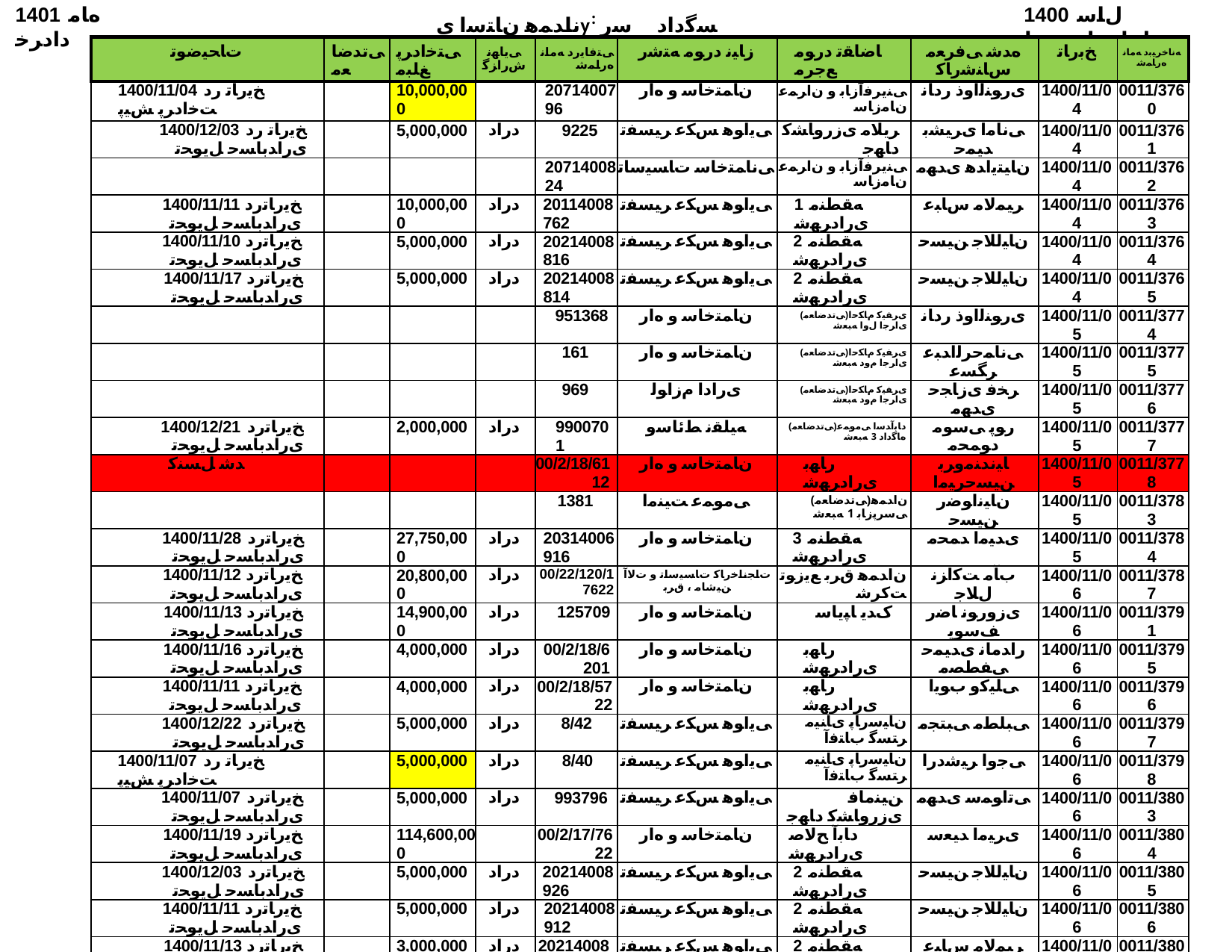

1401 ﻩﺎﻣ ﺩﺍﺩﺮﺧ
ناﺪﻤﻫ نﺎﺘﺳا یy: ﺴﮔداد  ﺳر نﺎﺳﺎﻨﺷرﺎ✓ نﻮﻧﺎ✓
1400 ﻝﺎﺳ ﺕﺎﻋﺎﺟﺭﺍ ﺖﺴﻴﻟ
| ﺕﺎﺤﻴﺿﻮﺗ | ﯽﺗﺪﺿﺎﻌﻣ | ﯽﺘﺧﺍﺩﺮﭘ ﻎﻠﺒﻣ | ﯽﻳﺎﻬﻧ ﺵﺭﺍﺰﮔ | ﯽﺘﻓﺎﻳﺭﺩ ﻪﻣﺎﻧ ﻩﺭﺎﻤﺷ | ﺯﺎﻴﻧ ﺩﺭﻮﻣ ﻪﺘﺷﺭ | ﺎﺿﺎﻘﺗ ﺩﺭﻮﻣ ﻊﺟﺮﻣ | ﻩﺪﺷ ﯽﻓﺮﻌﻣ ﺱﺎﻨﺷﺭﺎﮐ | ﺦﺑﺭﺎﺗ | ﻪﻧﺎﺧﺮﻴﺑﺩ ﻪﻣﺎﻧ ﻩﺭﺎﻤﺷ |
| --- | --- | --- | --- | --- | --- | --- | --- | --- | --- |
| 1400/11/04 ﺦﻳﺭﺎﺗ ﺭﺩ ﺖﺧﺍﺩﺮﭘ ﺶﻴﭘ |  | 10,000,000 |  | 2071400796 | ﻥﺎﻤﺘﺧﺎﺳ ﻭ ﻩﺍﺭ | ﯽﻨﻳﺮﻓﺁﺯﺎﺑ ﻭ ﻥﺍﺮﻤﻋ ﻥﺎﻣﺯﺎﺳ | یﺭﻮﻨﻟﺍﻭﺫ ﺭﺩﺎﻧ | 1400/11/04 | 0011/3760 |
| 1400/12/03 ﺦﻳﺭﺎﺗ ﺭﺩ یﺭﺍﺪﺑﺎﺴﺣ ﻞﻳﻮﺤﺗ |  | 5,000,000 | ﺩﺭﺍﺩ | 9225 | ﯽﻳﺍﻮﻫ ﺲﮑﻋ ﺮﻴﺴﻔﺗ | ﺮﻳﻼﻣ یﺯﺭﻭﺎﺸﮐ ﺩﺎﻬﺟ | ﯽﻧﺎﻣﺍ یﺮﻴﺸﺑ ﺪﻴﻤﺣ | 1400/11/04 | 0011/3761 |
|  |  |  |  | 2071400824 | ﯽﻧﺎﻤﺘﺧﺎﺳ ﺕﺎﺴﻴﺳﺎﺗ | ﯽﻨﻳﺮﻓﺁﺯﺎﺑ ﻭ ﻥﺍﺮﻤﻋ ﻥﺎﻣﺯﺎﺳ | ﻥﺎﻴﺘﻳﺍﺪﻫ یﺪﻬﻣ | 1400/11/04 | 0011/3762 |
| 1400/11/11 ﺦﻳﺭﺎﺗﺭﺩ یﺭﺍﺪﺑﺎﺴﺣ ﻞﻳﻮﺤﺗ |  | 10,000,000 | ﺩﺭﺍﺩ | 20114008762 | ﯽﻳﺍﻮﻫ ﺲﮑﻋ ﺮﻴﺴﻔﺗ | 1 ﻪﻘﻄﻨﻣ یﺭﺍﺩﺮﻬﺷ | ﺮﻴﻤﻟﺎﻣ ﺱﺎﺒﻋ | 1400/11/04 | 0011/3763 |
| 1400/11/10 ﺦﻳﺭﺎﺗﺭﺩ یﺭﺍﺪﺑﺎﺴﺣ ﻞﻳﻮﺤﺗ |  | 5,000,000 | ﺩﺭﺍﺩ | 20214008816 | ﯽﻳﺍﻮﻫ ﺲﮑﻋ ﺮﻴﺴﻔﺗ | 2 ﻪﻘﻄﻨﻣ یﺭﺍﺩﺮﻬﺷ | ﻥﺎﻴﻟﻼﺟ ﻦﻴﺴﺣ | 1400/11/04 | 0011/3764 |
| 1400/11/17 ﺦﻳﺭﺎﺗﺭﺩ یﺭﺍﺪﺑﺎﺴﺣ ﻞﻳﻮﺤﺗ |  | 5,000,000 | ﺩﺭﺍﺩ | 20214008814 | ﯽﻳﺍﻮﻫ ﺲﮑﻋ ﺮﻴﺴﻔﺗ | 2 ﻪﻘﻄﻨﻣ یﺭﺍﺩﺮﻬﺷ | ﻥﺎﻴﻟﻼﺟ ﻦﻴﺴﺣ | 1400/11/04 | 0011/3765 |
|  |  |  |  | 951368 | ﻥﺎﻤﺘﺧﺎﺳ ﻭ ﻩﺍﺭ | (ﯽﺗﺪﺿﺎﻌﻣ)یﺮﻔﻴﮐ ﻡﺎﮑﺣﺍ یﺍﺮﺟﺍ ﻝﻭﺍ ﻪﺒﻌﺷ | یﺭﻮﻨﻟﺍﻭﺫ ﺭﺩﺎﻧ | 1400/11/05 | 0011/3774 |
|  |  |  |  | 161 | ﻥﺎﻤﺘﺧﺎﺳ ﻭ ﻩﺍﺭ | (ﯽﺗﺪﺿﺎﻌﻣ)یﺮﻔﻴﮐ ﻡﺎﮑﺣﺍ یﺍﺮﺟﺍ ﻡﻭﺩ ﻪﺒﻌﺷ | ﯽﻧﺎﻤﺣﺮﻟﺍﺪﺒﻋ ﺮﮕﺴﻋ | 1400/11/05 | 0011/3775 |
|  |  |  |  | 969 | یﺭﺍﺩﺍ ﻡﺯﺍﻮﻟ | (ﯽﺗﺪﺿﺎﻌﻣ)یﺮﻔﻴﮐ ﻡﺎﮑﺣﺍ یﺍﺮﺟﺍ ﻡﻭﺩ ﻪﺒﻌﺷ | ﺮﺨﻓ یﺯﺎﺠﺣ یﺪﻬﻣ | 1400/11/05 | 0011/3776 |
| 1400/12/21 ﺦﻳﺭﺎﺗﺭﺩ یﺭﺍﺪﺑﺎﺴﺣ ﻞﻳﻮﺤﺗ |  | 2,000,000 | ﺩﺭﺍﺩ | 9900701 | ﻪﻴﻠﻘﻧ ﻂﺋﺎﺳﻭ | (ﯽﺗﺪﺿﺎﻌﻣ)ﺩﺎﺑﺁﺪﺳﺍ ﯽﻣﻮﻤﻋ ﻩﺎﮔﺩﺍﺩ 3 ﻪﺒﻌﺷ | ﺭﻮﭘ ﯽﺳﻮﻣ ﺩﻮﻤﺤﻣ | 1400/11/05 | 0011/3777 |
| ﺪﺷ ﻞﺴﻨﮐ |  |  |  | 00/2/18/6112 | ﻥﺎﻤﺘﺧﺎﺳ ﻭ ﻩﺍﺭ | ﺭﺎﻬﺑ یﺭﺍﺩﺮﻬﺷ | ﺎﻴﻧﺪﻨﻣﻭﺮﺑ ﻦﻴﺴﺣﺮﻴﻣﺍ | 1400/11/05 | 0011/3778 |
|  |  |  |  | 1381 | ﯽﻣﻮﻤﻋ ﺖﻴﻨﻣﺍ | (ﯽﺗﺪﺿﺎﻌﻣ)ﻥﺍﺪﻤﻫ ﯽﺳﺮﭘﺯﺎﺑ 1 ﻪﺒﻌﺷ | ﻥﺎﻴﻧﺍﻮﺿﺭ ﻦﻴﺴﺣ | 1400/11/05 | 0011/3783 |
| 1400/11/28 ﺦﻳﺭﺎﺗﺭﺩ یﺭﺍﺪﺑﺎﺴﺣ ﻞﻳﻮﺤﺗ |  | 27,750,000 | ﺩﺭﺍﺩ | 20314006916 | ﻥﺎﻤﺘﺧﺎﺳ ﻭ ﻩﺍﺭ | 3 ﻪﻘﻄﻨﻣ یﺭﺍﺩﺮﻬﺷ | یﺪﻴﻣﺍ ﺪﻤﺤﻣ | 1400/11/05 | 0011/3784 |
| 1400/11/12 ﺦﻳﺭﺎﺗﺭﺩ یﺭﺍﺪﺑﺎﺴﺣ ﻞﻳﻮﺤﺗ |  | 20,800,000 | ﺩﺭﺍﺩ | 00/22/120/17622 | ﺕﺎﺠﻧﺎﺧﺭﺎﮐ ﺕﺎﺴﻴﺳﺎﺗ ﻭ ﺕﻻﺁ ﻦﻴﺷﺎﻣ ، ﻕﺮﺑ | ﻥﺍﺪﻤﻫ ﻕﺮﺑ ﻊﻳﺯﻮﺗ ﺖﮐﺮﺷ | ﺏﺂﻣ ﺖﮐﺍﺰﻧ ﻝﻼﺟ | 1400/11/06 | 0011/3787 |
| 1400/11/13 ﺦﻳﺭﺎﺗﺭﺩ یﺭﺍﺪﺑﺎﺴﺣ ﻞﻳﻮﺤﺗ |  | 14,900,000 | ﺩﺭﺍﺩ | 125709 | ﻥﺎﻤﺘﺧﺎﺳ ﻭ ﻩﺍﺭ | کﺪﻳ ﺎﭙﻳﺎﺳ | یﺯﻭﺭﻮﻧ ﺎﺿﺭ ﻒﺳﻮﻳ | 1400/11/06 | 0011/3791 |
| 1400/11/16 ﺦﻳﺭﺎﺗﺭﺩ یﺭﺍﺪﺑﺎﺴﺣ ﻞﻳﻮﺤﺗ |  | 4,000,000 | ﺩﺭﺍﺩ | 00/2/18/6201 | ﻥﺎﻤﺘﺧﺎﺳ ﻭ ﻩﺍﺭ | ﺭﺎﻬﺑ یﺭﺍﺩﺮﻬﺷ | ﺭﺍﺪﻣﺎﻧ یﺪﻴﻤﺣ ﯽﻔﻄﺼﻣ | 1400/11/06 | 0011/3795 |
| 1400/11/11 ﺦﻳﺭﺎﺗﺭﺩ یﺭﺍﺪﺑﺎﺴﺣ ﻞﻳﻮﺤﺗ |  | 4,000,000 | ﺩﺭﺍﺩ | 00/2/18/5722 | ﻥﺎﻤﺘﺧﺎﺳ ﻭ ﻩﺍﺭ | ﺭﺎﻬﺑ یﺭﺍﺩﺮﻬﺷ | ﯽﻠﻴﮐﻭ ﺏﻮﻳﺍ | 1400/11/06 | 0011/3796 |
| 1400/12/22 ﺦﻳﺭﺎﺗﺭﺩ یﺭﺍﺪﺑﺎﺴﺣ ﻞﻳﻮﺤﺗ |  | 5,000,000 | ﺩﺭﺍﺩ | 8/42 | ﯽﻳﺍﻮﻫ ﺲﮑﻋ ﺮﻴﺴﻔﺗ | ﻥﺎﻴﺳﺭﺎﭘ یﺎﻨﻴﻣ ﺮﺘﺴﮔ ﺏﺎﺘﻓﺁ | ﯽﺒﻠﻄﻣ ﯽﺒﺘﺠﻣ | 1400/11/06 | 0011/3797 |
| 1400/11/07 ﺦﻳﺭﺎﺗ ﺭﺩ ﺖﺧﺍﺩﺮﭘ ﺶﻴﭘ |  | 5,000,000 | ﺩﺭﺍﺩ | 8/40 | ﯽﻳﺍﻮﻫ ﺲﮑﻋ ﺮﻴﺴﻔﺗ | ﻥﺎﻴﺳﺭﺎﭘ یﺎﻨﻴﻣ ﺮﺘﺴﮔ ﺏﺎﺘﻓﺁ | ﯽﺟﻭﺍ ﺮﻴﺷﺩﺭﺍ | 1400/11/06 | 0011/3798 |
| 1400/11/07 ﺦﻳﺭﺎﺗﺭﺩ یﺭﺍﺪﺑﺎﺴﺣ ﻞﻳﻮﺤﺗ |  | 5,000,000 | ﺩﺭﺍﺩ | 993796 | ﯽﻳﺍﻮﻫ ﺲﮑﻋ ﺮﻴﺴﻔﺗ | ﻦﻴﻨﻣﺎﻓ یﺯﺭﻭﺎﺸﮐ ﺩﺎﻬﺟ | ﯽﺗﺍﻮﻤﺳ یﺪﻬﻣ | 1400/11/06 | 0011/3803 |
| 1400/11/19 ﺦﻳﺭﺎﺗﺭﺩ یﺭﺍﺪﺑﺎﺴﺣ ﻞﻳﻮﺤﺗ |  | 114,600,000 |  | 00/2/17/7622 | ﻥﺎﻤﺘﺧﺎﺳ ﻭ ﻩﺍﺭ | ﺩﺎﺑﺁ ﺢﻟﺎﺻ یﺭﺍﺩﺮﻬﺷ | یﺮﻴﻣﺍ ﺪﻴﻌﺳ | 1400/11/06 | 0011/3804 |
| 1400/12/03 ﺦﻳﺭﺎﺗﺭﺩ یﺭﺍﺪﺑﺎﺴﺣ ﻞﻳﻮﺤﺗ |  | 5,000,000 | ﺩﺭﺍﺩ | 20214008926 | ﯽﻳﺍﻮﻫ ﺲﮑﻋ ﺮﻴﺴﻔﺗ | 2 ﻪﻘﻄﻨﻣ یﺭﺍﺩﺮﻬﺷ | ﻥﺎﻴﻟﻼﺟ ﻦﻴﺴﺣ | 1400/11/06 | 0011/3805 |
| 1400/11/11 ﺦﻳﺭﺎﺗﺭﺩ یﺭﺍﺪﺑﺎﺴﺣ ﻞﻳﻮﺤﺗ |  | 5,000,000 | ﺩﺭﺍﺩ | 20214008912 | ﯽﻳﺍﻮﻫ ﺲﮑﻋ ﺮﻴﺴﻔﺗ | 2 ﻪﻘﻄﻨﻣ یﺭﺍﺩﺮﻬﺷ | ﻥﺎﻴﻟﻼﺟ ﻦﻴﺴﺣ | 1400/11/06 | 0011/3806 |
| 1400/11/13 ﺦﻳﺭﺎﺗﺭﺩ یﺭﺍﺪﺑﺎﺴﺣ ﻞﻳﻮﺤﺗ |  | 3,000,000 | ﺩﺭﺍﺩ | 20214008863 | ﯽﻳﺍﻮﻫ ﺲﮑﻋ ﺮﻴﺴﻔﺗ | 2 ﻪﻘﻄﻨﻣ یﺭﺍﺩﺮﻬﺷ | ﺮﻴﻤﻟﺎﻣ ﺱﺎﺒﻋ | 1400/11/06 | 0011/3807 |
| 1400/12/12 ﺦﻳﺭﺎﺗﺭﺩ یﺭﺍﺪﺑﺎﺴﺣ ﻞﻳﻮﺤﺗ |  | 5,000,000 | ﺩﺭﺍﺩ | 14/17/11360 | ﯽﻳﺍﻮﻫ ﺲﮑﻋ ﺮﻴﺴﻔﺗ | ﻥﺍﺪﻤﻫ یﺯﺭﻭﺎﺸﮐ ﺩﺎﻬﺟ | یﺪﻤﺤﻣ ﺝﺮﻳﺍ | 1400/11/06 | 0011/3808 |
| 1400/11/23 ﺦﻳﺭﺎﺗﺭﺩ یﺭﺍﺪﺑﺎﺴﺣ ﻞﻳﻮﺤﺗ |  | 10,000,000 | ﺩﺭﺍﺩ | 00/2/08/6093 | ﻥﺎﻤﺘﺧﺎﺳ ﻭ ﻩﺍﺭ | ﻥﺎﻳﺭﺪﻧﺯﺍ یﺭﺍﺩﺮﻬﺷ | ﯽﺘﻤﻫ ﻦﻴﺴﺣ | 1400/11/06 | 0011/3809 |
|  |  |  |  | 14/17/11632 | ﯽﻳﺍﻮﻫ ﺲﮑﻋ ﺮﻴﺴﻔﺗ | ﻥﺍﺪﻤﻫ یﺯﺭﻭﺎﺸﮐ ﺩﺎﻬﺟ | ﺮﻴﻤﻟﺎﻣ ﺱﺎﺒﻋ | 1400/11/06 | 0011/3811 |
| 1400/12/21 ﺦﻳﺭﺎﺗﺭﺩ یﺭﺍﺪﺑﺎﺴﺣ ﻞﻳﻮﺤﺗ |  | 2,000,000 | ﺩﺭﺍﺩ | 906 | ﯽﻌﻴﺒﻁ ﻊﺑﺎﻨﻣ ﻭ یﺯﺭﻭﺎﺸﮐ | (ﯽﺗﺪﺿﺎﻌﻣ)ﺭﺎﻬﺑ ﻭﺩ یﺮﻔﻴﮐ 102 ﻪﺒﻌﺷ | ﺐﻘﻟ یﺮﻫﺎﻈﻣ ﻪﻟﺍ ﺐﻴﺒﺣ | 1400/11/06 | 0011/3812 |
| 1400/11/13 ﺦﻳﺭﺎﺗﺭﺩ یﺭﺍﺪﺑﺎﺴﺣ ﻞﻳﻮﺤﺗ |  | 63,147,000 | ﺩﺭﺍﺩ | 2071400830 | ﻥﺎﻤﺘﺧﺎﺳ ﻭ ﻩﺍﺭ | ﯽﻨﻳﺮﻓﺁﺯﺎﺑ ﻭ ﻥﺍﺮﻤﻋ ﻥﺎﻣﺯﺎﺳ | یﺭﺎﻴﺘﺧﺍ ﺐﺣﺎﺻ ﮏﺑﺎﺑ | 1400/11/06 | 0011/3813 |
| 1400/11/13 ﺦﻳﺭﺎﺗﺭﺩ یﺭﺍﺪﺑﺎﺴﺣ ﻞﻳﻮﺤﺗ |  | 63,147,000 | ﺩﺭﺍﺩ | 2071400830 | ﻥﺎﻤﺘﺧﺎﺳ ﻭ ﻩﺍﺭ | ﯽﻨﻳﺮﻓﺁﺯﺎﺑ ﻭ ﻥﺍﺮﻤﻋ ﻥﺎﻣﺯﺎﺳ | ﯽﺟﺮﻓ ﯽﻀﺗﺮﻣ |  |  |
| 1400/11/13 ﺦﻳﺭﺎﺗﺭﺩ یﺭﺍﺪﺑﺎﺴﺣ ﻞﻳﻮﺤﺗ |  | 63,147,000 | ﺩﺭﺍﺩ | 2071400830 | ﻥﺎﻤﺘﺧﺎﺳ ﻭ ﻩﺍﺭ | ﯽﻨﻳﺮﻓﺁﺯﺎﺑ ﻭ ﻥﺍﺮﻤﻋ ﻥﺎﻣﺯﺎﺳ | ﺪﻧﻭﺪﻤﺣﺍ ﺐﻟﺎﻁ |  |  |
| 1400/11/13 ﺦﻳﺭﺎﺗﺭﺩ یﺭﺍﺪﺑﺎﺴﺣ ﻞﻳﻮﺤﺗ |  | 24,892,000 | ﺩﺭﺍﺩ | 2071400831 | ﻥﺎﻤﺘﺧﺎﺳ ﻭ ﻩﺍﺭ | ﯽﻨﻳﺮﻓﺁﺯﺎﺑ ﻭ ﻥﺍﺮﻤﻋ ﻥﺎﻣﺯﺎﺳ | ﺭﻮﭙﮐﺎﺧ یﺪﻬﻣﺪﻤﺤﻣ | 1400/11/06 | 0011/3814 |
| 1400/11/13 ﺦﻳﺭﺎﺗﺭﺩ یﺭﺍﺪﺑﺎﺴﺣ ﻞﻳﻮﺤﺗ |  | 24,892,000 | ﺩﺭﺍﺩ | 2071400831 | ﻥﺎﻤﺘﺧﺎﺳ ﻭ ﻩﺍﺭ | ﯽﻨﻳﺮﻓﺁﺯﺎﺑ ﻭ ﻥﺍﺮﻤﻋ ﻥﺎﻣﺯﺎﺳ | یﻮﻔﺻ ﻦﺴﺣﺮﻴﻣﺍ |  |  |
| 1400/11/13 ﺦﻳﺭﺎﺗﺭﺩ یﺭﺍﺪﺑﺎﺴﺣ ﻞﻳﻮﺤﺗ |  | 24,892,000 | ﺩﺭﺍﺩ | 2071400831 | ﻥﺎﻤﺘﺧﺎﺳ ﻭ ﻩﺍﺭ | ﯽﻨﻳﺮﻓﺁﺯﺎﺑ ﻭ ﻥﺍﺮﻤﻋ ﻥﺎﻣﺯﺎﺳ | یﺩﺰﻳﺍ ﺩﻮﻌﺴﻣ |  |  |
|  |  |  |  | 31977 | ﯽﮑﺷﺰﭘ ﯽﺳﺪﻨﻬﻣ | ﻩﺎﺸﻧﺎﻣﺮﮐ ﯽﮑﺷﺰﭘ ﻡﻮﻠﻋ ﻩﺎﮕﺸﻧﺍﺩ | ﻞﺻﺎﺣ ﺩﺍﺮﻣ ﺯﻭﺮﻬﺑ | 1400/11/06 | 0011/3815 |
| 1401/01/25 ﺦﻳﺭﺎﺗ ﺭﺩ یﺭﺍﺪﺑﺎﺴﺣ ﻞﻳﻮﺤﺗ |  | 107,734,000 |  | 39512 | ﻥﺎﻤﺘﺧﺎﺳ ﻭ ﻩﺍﺭ | یﺯﺎﺳﺮﻬﺷ ﻭ ﻩﺍﺭ | ﯽﺋﺎﻓﻭ یﺪﻌﺳ ﺪﻴﺳ | 1400/11/07 | 0011/3816 |
| 1401/01/25 ﺦﻳﺭﺎﺗ ﺭﺩ یﺭﺍﺪﺑﺎﺴﺣ ﻞﻳﻮﺤﺗ |  | 107,734,000 |  | 39512 | ﻥﺎﻤﺘﺧﺎﺳ ﻭ ﻩﺍﺭ | یﺯﺎﺳﺮﻬﺷ ﻭ ﻩﺍﺭ | ﯽﺨﻳﺎﺸﻣ ﺩﻮﻤﺤﻣ |  |  |
| 1401/01/25 ﺦﻳﺭﺎﺗ ﺭﺩ یﺭﺍﺪﺑﺎﺴﺣ ﻞﻳﻮﺤﺗ |  | 107,734,000 |  | 39512 | ﻥﺎﻤﺘﺧﺎﺳ ﻭ ﻩﺍﺭ | یﺯﺎﺳﺮﻬﺷ ﻭ ﻩﺍﺭ | ﻥﺎﻴﺋﺎﺨﺳ ﺪﻤﺤﻣ |  |  |